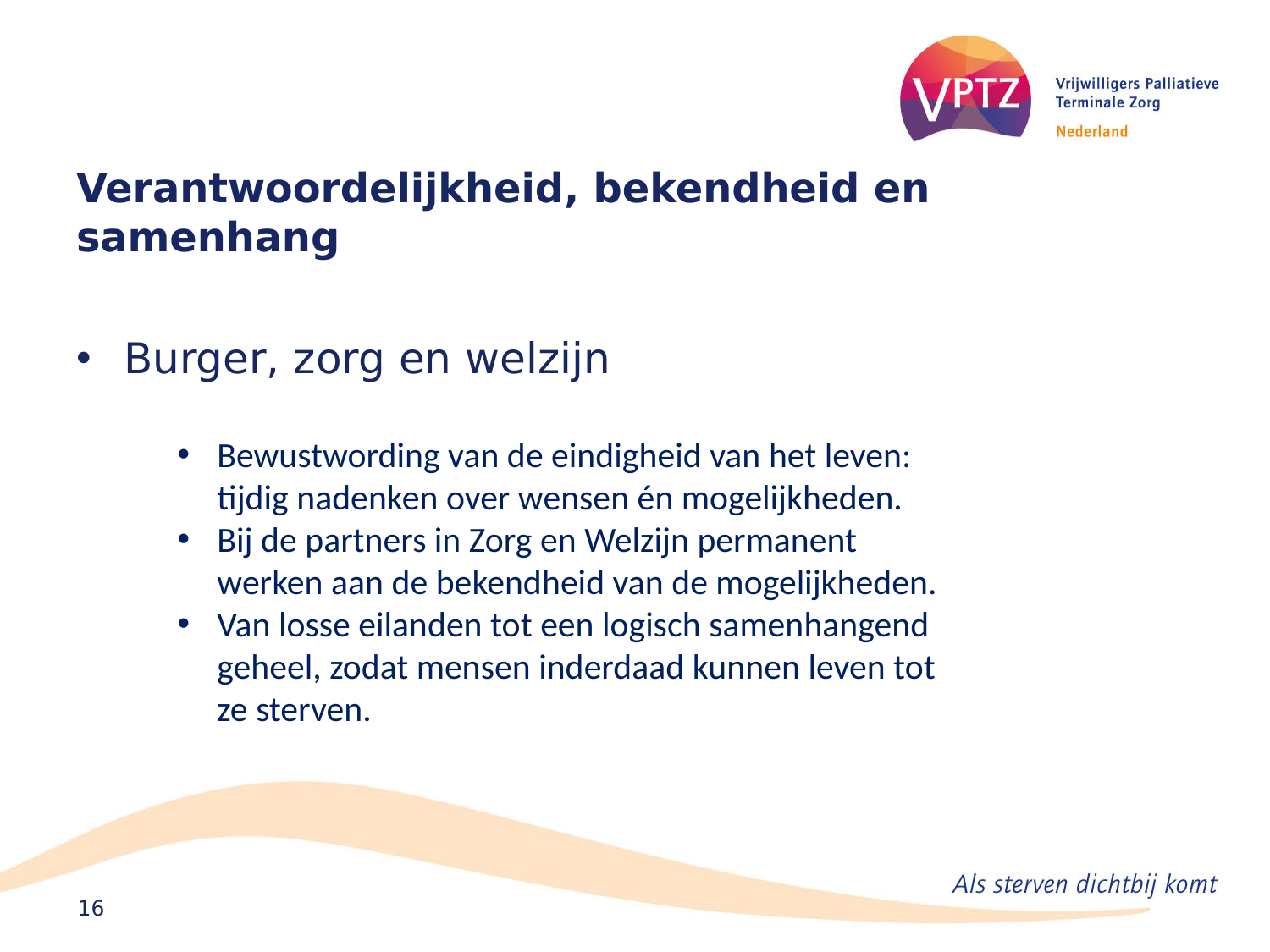

# Verantwoordelijkheid, bekendheid en samenhang

Burger, zorg en welzijn

Bewustwording van de eindigheid van het leven: tijdig nadenken over wensen én mogelijkheden.
Bij de partners in Zorg en Welzijn permanent werken aan de bekendheid van de mogelijkheden.
Van losse eilanden tot een logisch samenhangend geheel, zodat mensen inderdaad kunnen leven tot ze sterven.
16